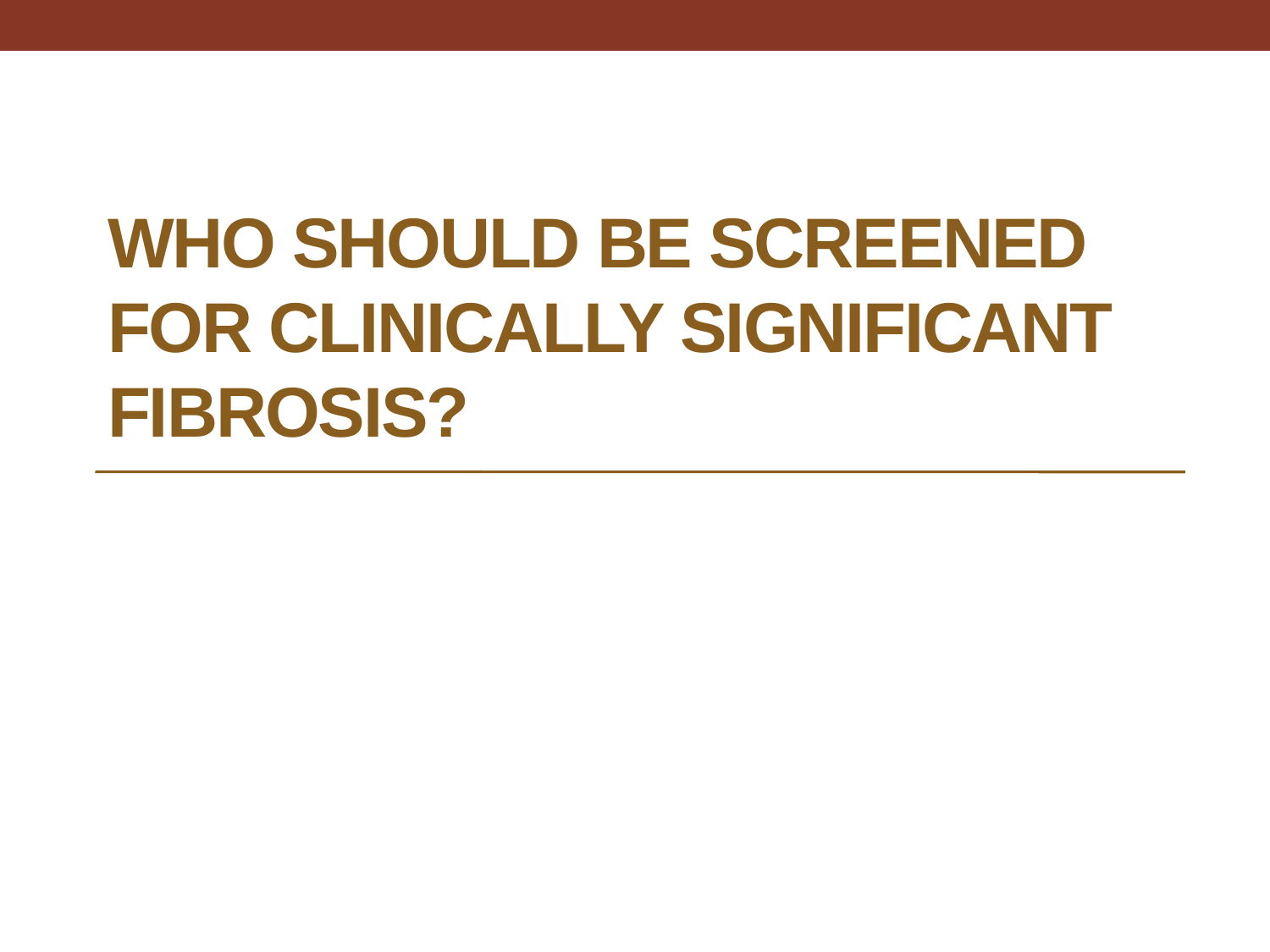

# Who should be screened for clinically significant fibrosis?